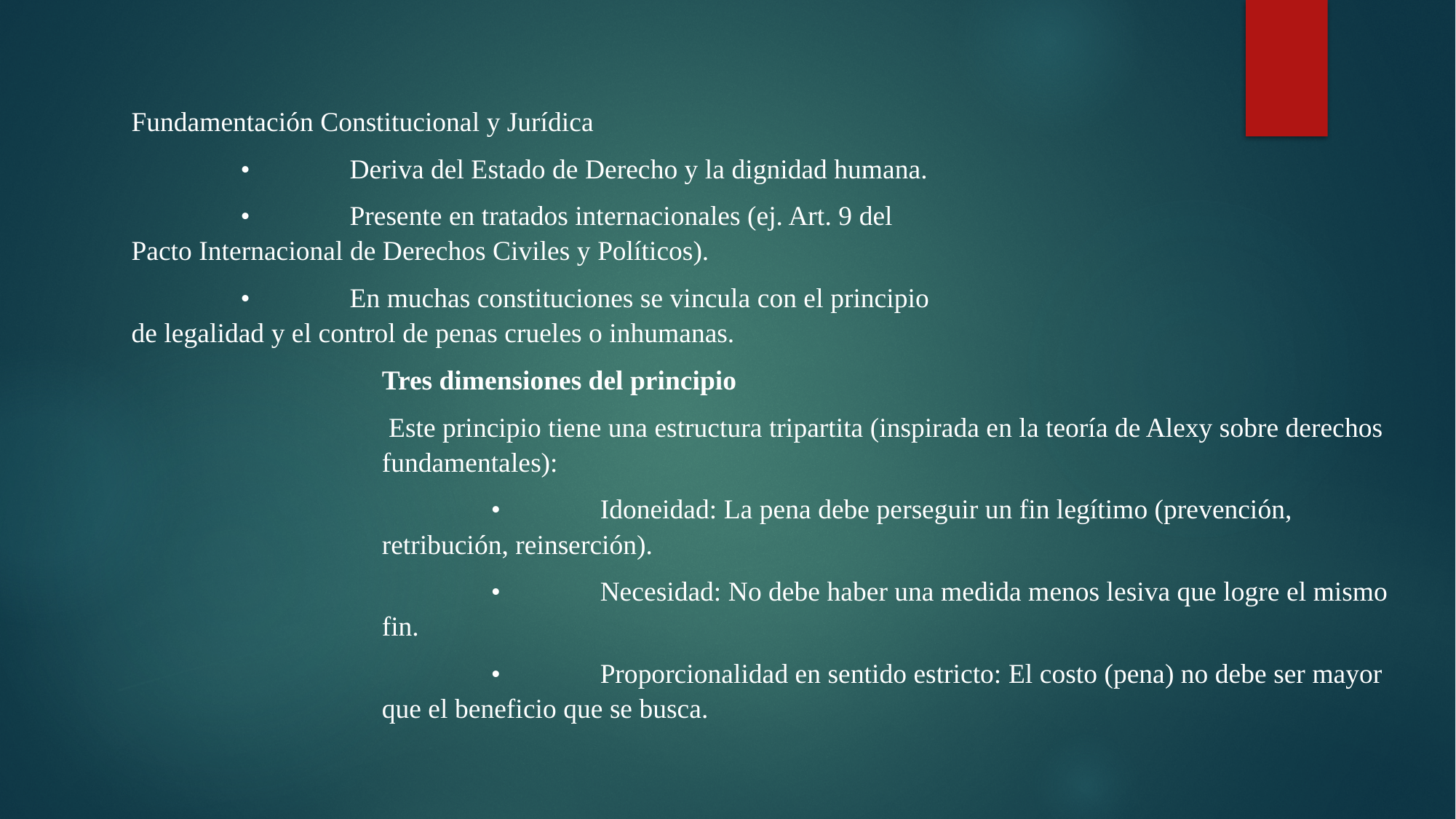

Fundamentación Constitucional y Jurídica
	•	Deriva del Estado de Derecho y la dignidad humana.
	•	Presente en tratados internacionales (ej. Art. 9 del Pacto Internacional de Derechos Civiles y Políticos).
	•	En muchas constituciones se vincula con el principio de legalidad y el control de penas crueles o inhumanas.
Tres dimensiones del principio
 Este principio tiene una estructura tripartita (inspirada en la teoría de Alexy sobre derechos fundamentales):
	•	Idoneidad: La pena debe perseguir un fin legítimo (prevención, retribución, reinserción).
	•	Necesidad: No debe haber una medida menos lesiva que logre el mismo fin.
	•	Proporcionalidad en sentido estricto: El costo (pena) no debe ser mayor que el beneficio que se busca.